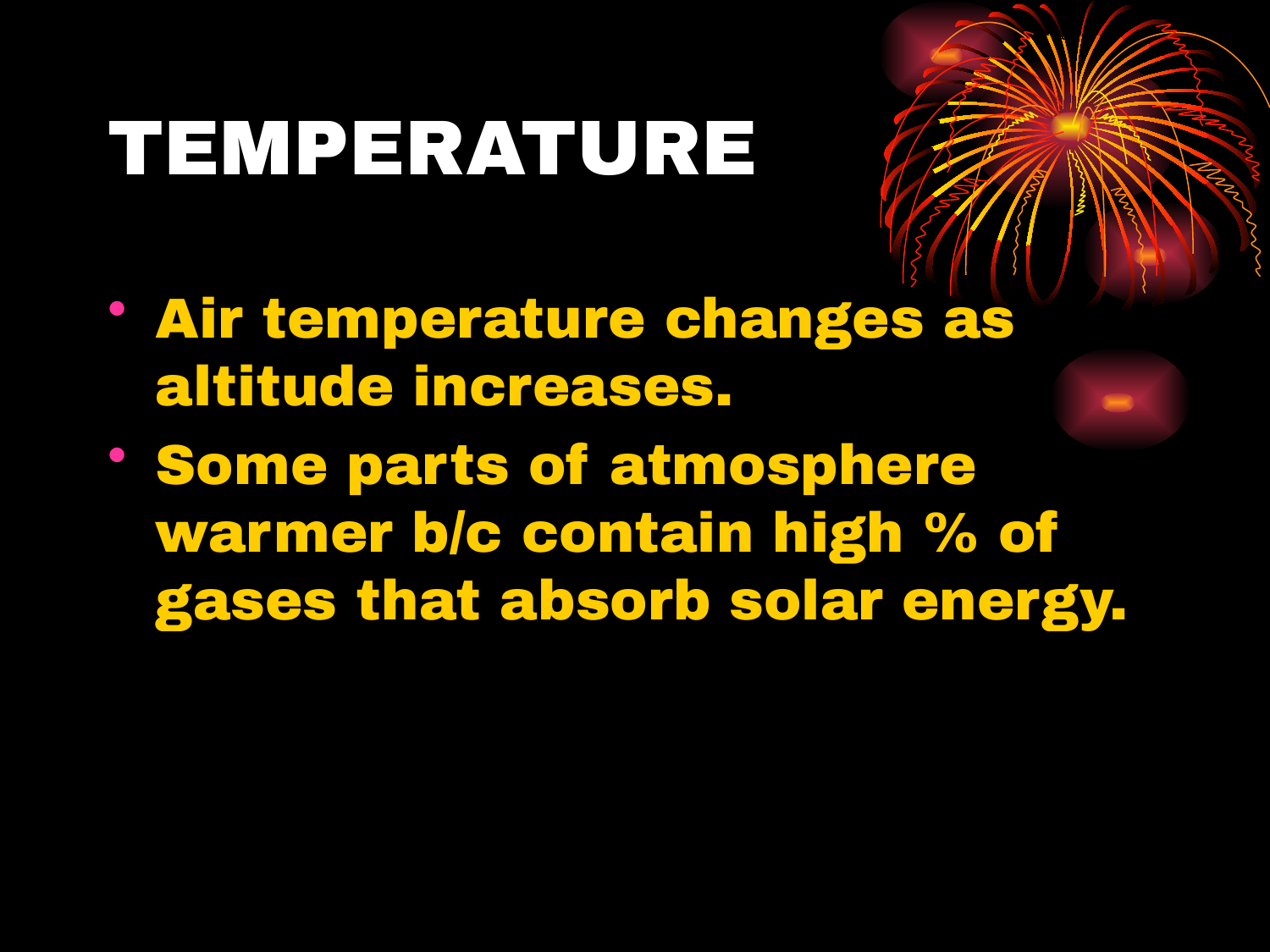

# TEMPERATURE
Air temperature changes as altitude increases.
Some parts of atmosphere warmer b/c contain high % of gases that absorb solar energy.